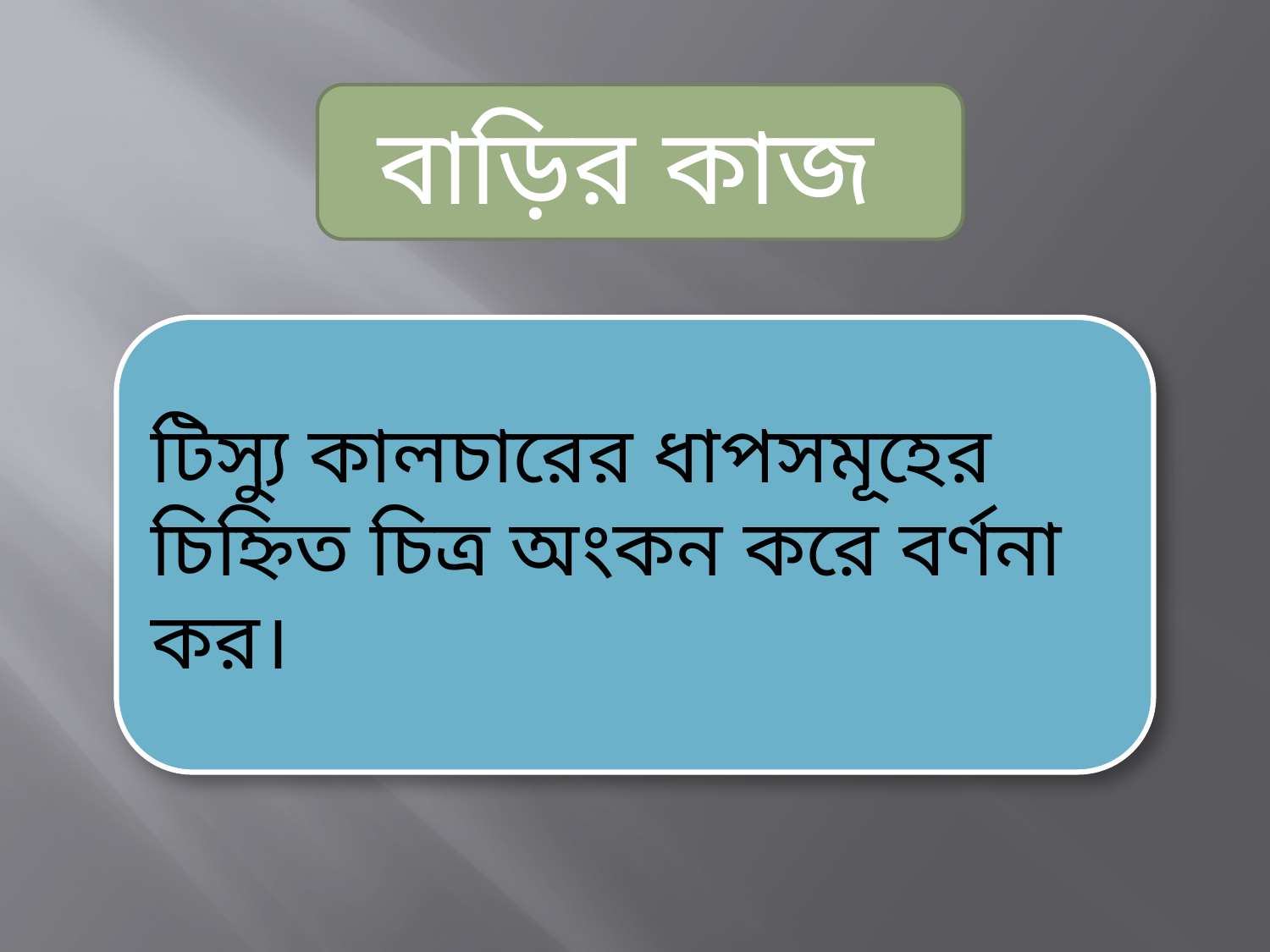

বাড়ির কাজ
টিস্যু কালচারের ধাপসমূহের চিহ্নিত চিত্র অংকন করে বর্ণনা কর।